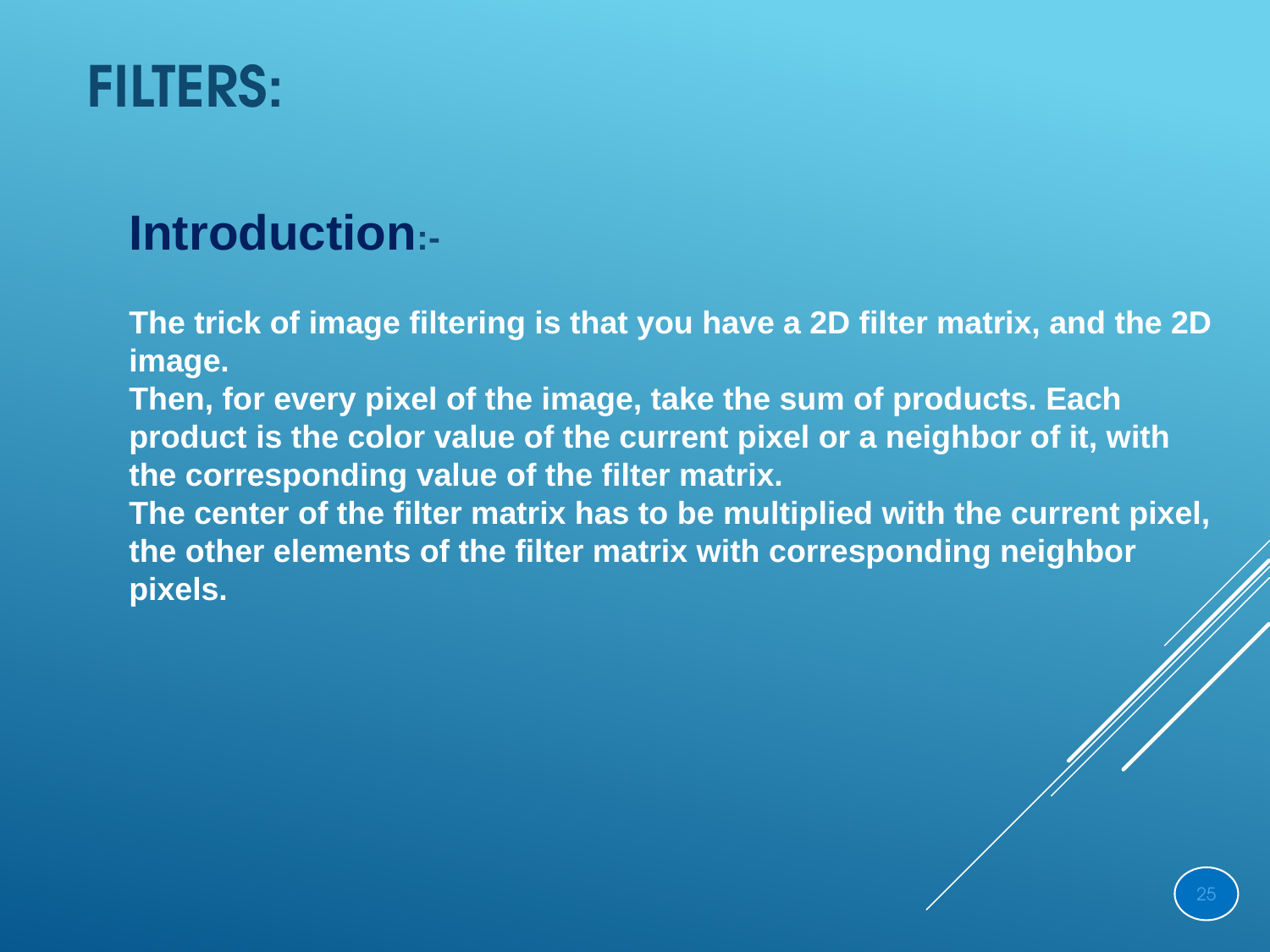

# Filters:
Introduction:-

The trick of image filtering is that you have a 2D filter matrix, and the 2D image.
Then, for every pixel of the image, take the sum of products. Each product is the color value of the current pixel or a neighbor of it, with the corresponding value of the filter matrix.
The center of the filter matrix has to be multiplied with the current pixel, the other elements of the filter matrix with corresponding neighbor pixels.

25